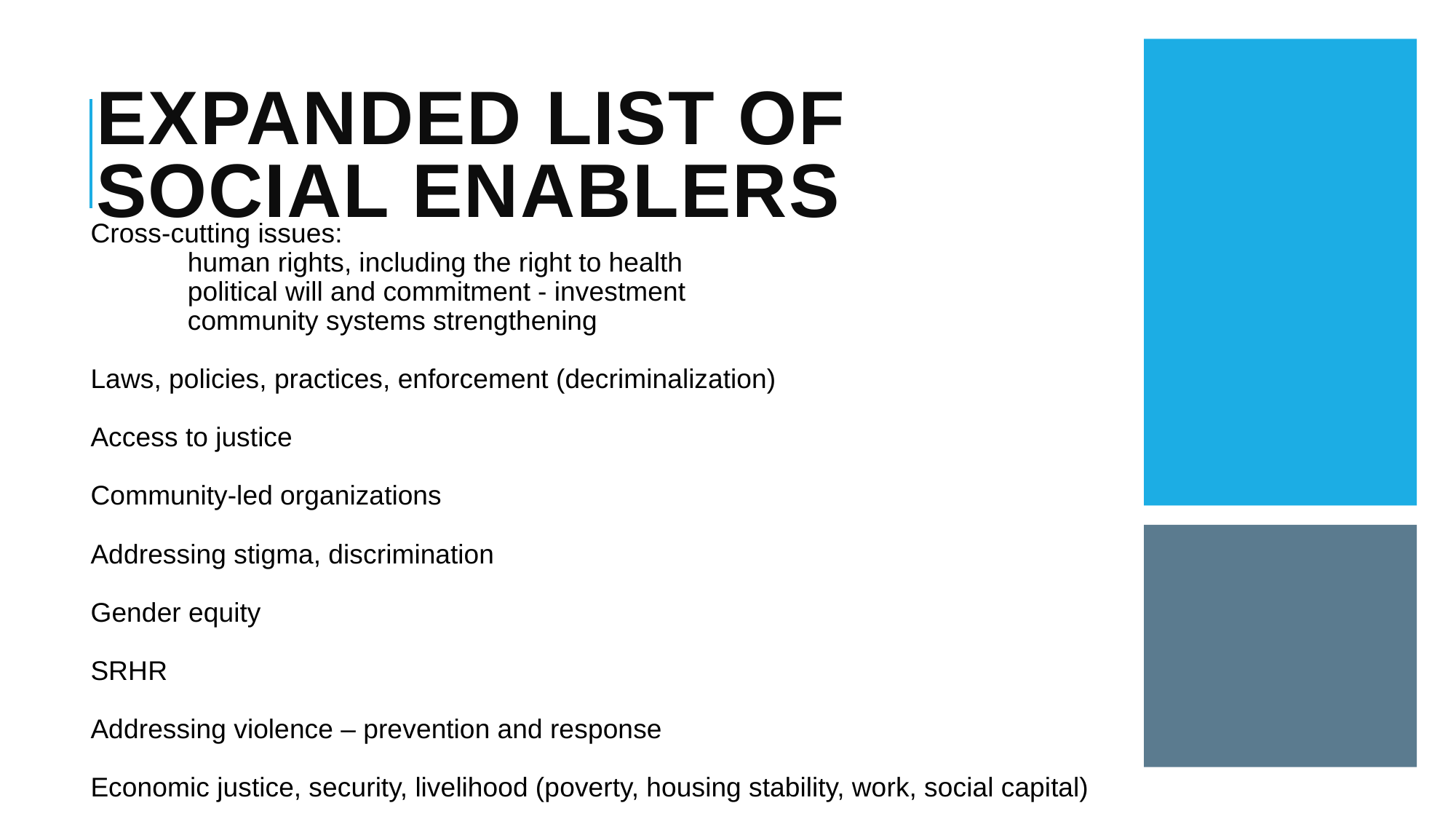

# Expanded List of Social Enablers
Cross-cutting issues:
	human rights, including the right to health
	political will and commitment - investment
	community systems strengthening

Laws, policies, practices, enforcement (decriminalization)

Access to justice

Community-led organizations

Addressing stigma, discrimination

Gender equity

SRHR

Addressing violence – prevention and response

Economic justice, security, livelihood (poverty, housing stability, work, social capital)